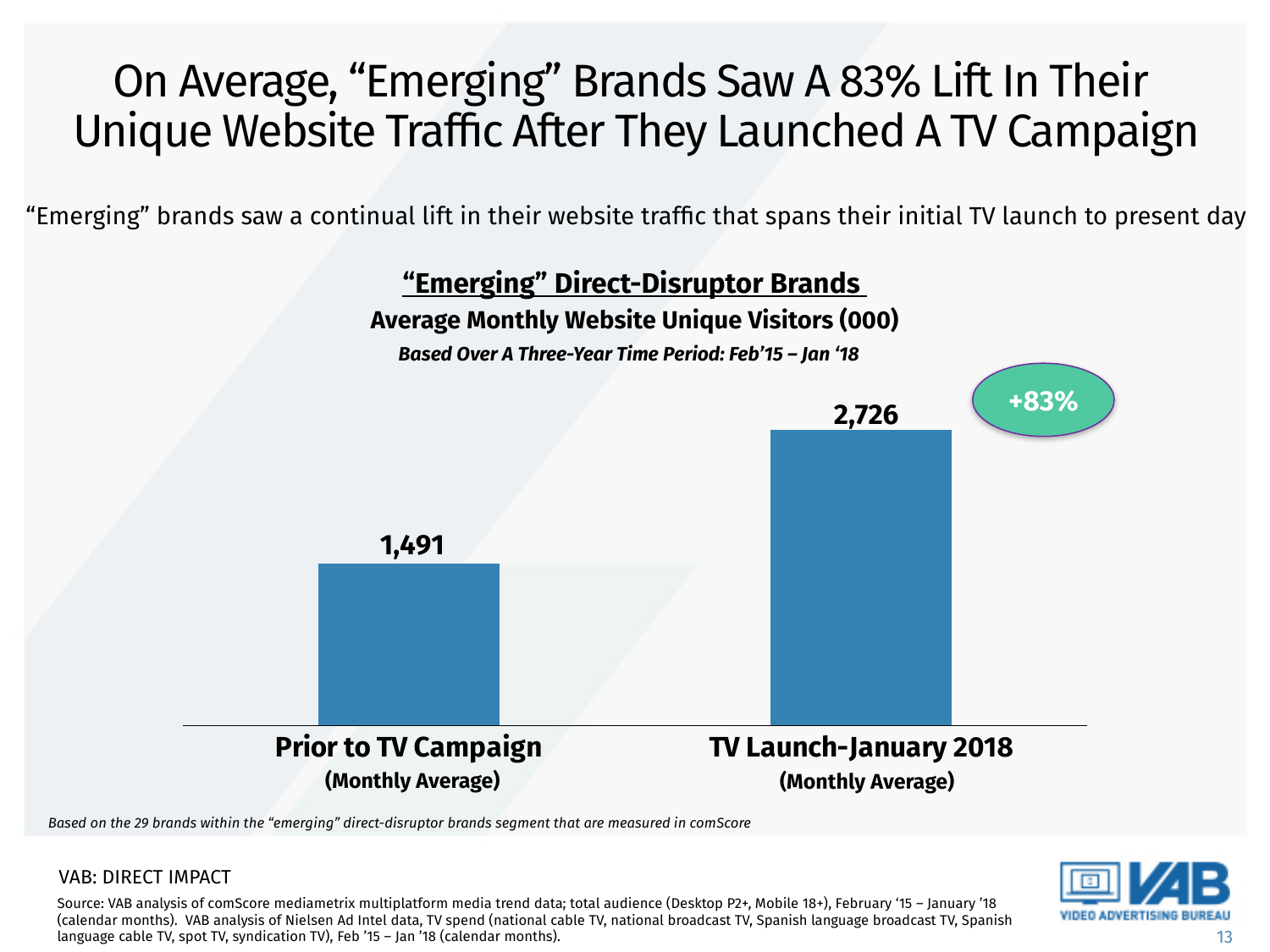

# On Average, “Emerging” Brands Saw A 83% Lift In Their Unique Website Traffic After They Launched A TV Campaign
“Emerging” brands saw a continual lift in their website traffic that spans their initial TV launch to present day
“Emerging” Direct-Disruptor Brands
Average Monthly Website Unique Visitors (000)

### Chart

| Category | Column1 |
|---|---|
| Prior to TV Campaign | 1491.0 |
| TV Launch-January 2018 | 2726.0 |
Based Over A Three-Year Time Period: Feb’15 – Jan ‘18
+83%
(Monthly Average)
(Monthly Average)
Based on the 29 brands within the “emerging” direct-disruptor brands segment that are measured in comScore
VAB: DIRECT IMPACT
Source: VAB analysis of comScore mediametrix multiplatform media trend data; total audience (Desktop P2+, Mobile 18+), February ‘15 – January ’18 (calendar months).  VAB analysis of Nielsen Ad Intel data, TV spend (national cable TV, national broadcast TV, Spanish language broadcast TV, Spanish language cable TV, spot TV, syndication TV), Feb ’15 – Jan ’18 (calendar months).